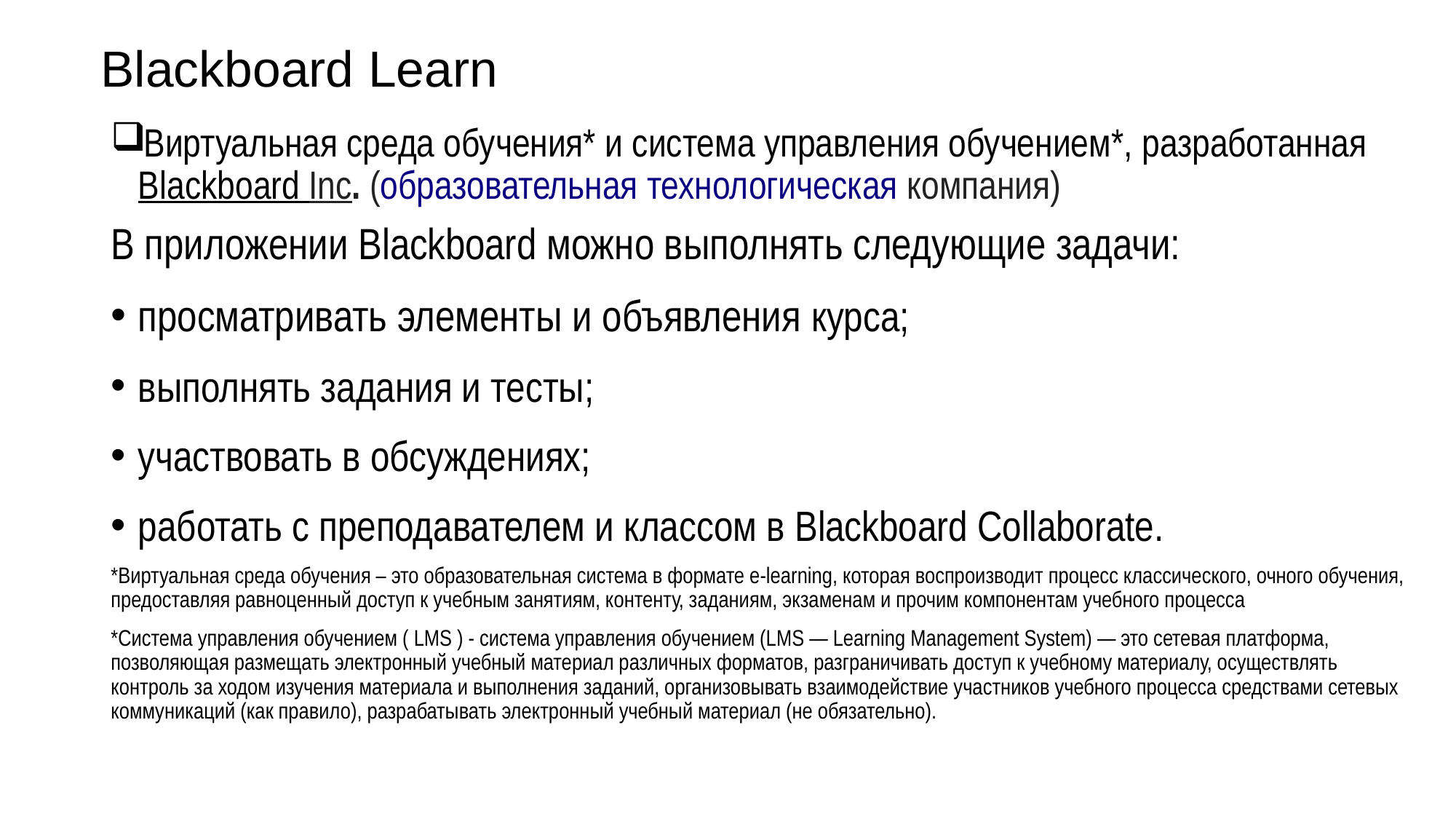

# Blackboard Learn
Виртуальная среда обучения* и система управления обучением*, разработанная Blackboard Inc. (образовательная технологическая компания)
В приложении Blackboard можно выполнять следующие задачи:
просматривать элементы и объявления курса;
выполнять задания и тесты;
участвовать в обсуждениях;
работать с преподавателем и классом в Blackboard Collaborate.
*Виртуальная среда обучения – это образовательная система в формате e-learning, которая воспроизводит процесс классического, очного обучения, предоставляя равноценный доступ к учебным занятиям, контенту, заданиям, экзаменам и прочим компонентам учебного процесса
*Система управления обучением ( LMS ) - система управления обучением (LMS — Learning Management System) — это сетевая платформа, позволяющая размещать электронный учебный материал различных форматов, разграничивать доступ к учебному материалу, осуществлять контроль за ходом изучения материала и выполнения заданий, организовывать взаимодействие участников учебного процесса средствами сетевых коммуникаций (как правило), разрабатывать электронный учебный материал (не обязательно).